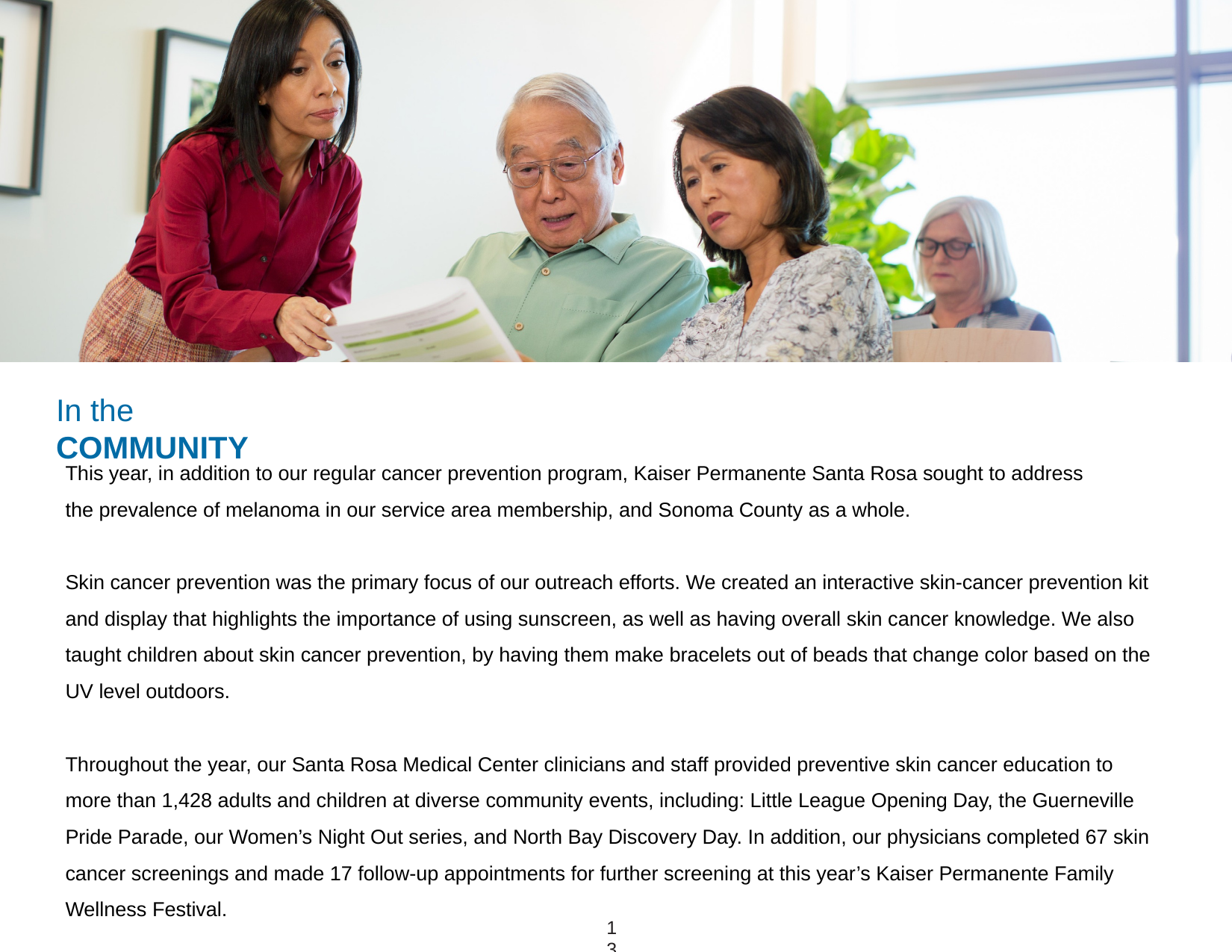

This year, in addition to our regular cancer prevention program, Kaiser Permanente Santa Rosa sought to address
the prevalence of melanoma in our service area membership, and Sonoma County as a whole.

Skin cancer prevention was the primary focus of our outreach efforts. We created an interactive skin-cancer prevention kit and display that highlights the importance of using sunscreen, as well as having overall skin cancer knowledge. We also taught children about skin cancer prevention, by having them make bracelets out of beads that change color based on the UV level outdoors.

Throughout the year, our Santa Rosa Medical Center clinicians and staff provided preventive skin cancer education to more than 1,428 adults and children at diverse community events, including: Little League Opening Day, the Guerneville Pride Parade, our Women’s Night Out series, and North Bay Discovery Day. In addition, our physicians completed 67 skin cancer screenings and made 17 follow-up appointments for further screening at this year’s Kaiser Permanente Family Wellness Festival.